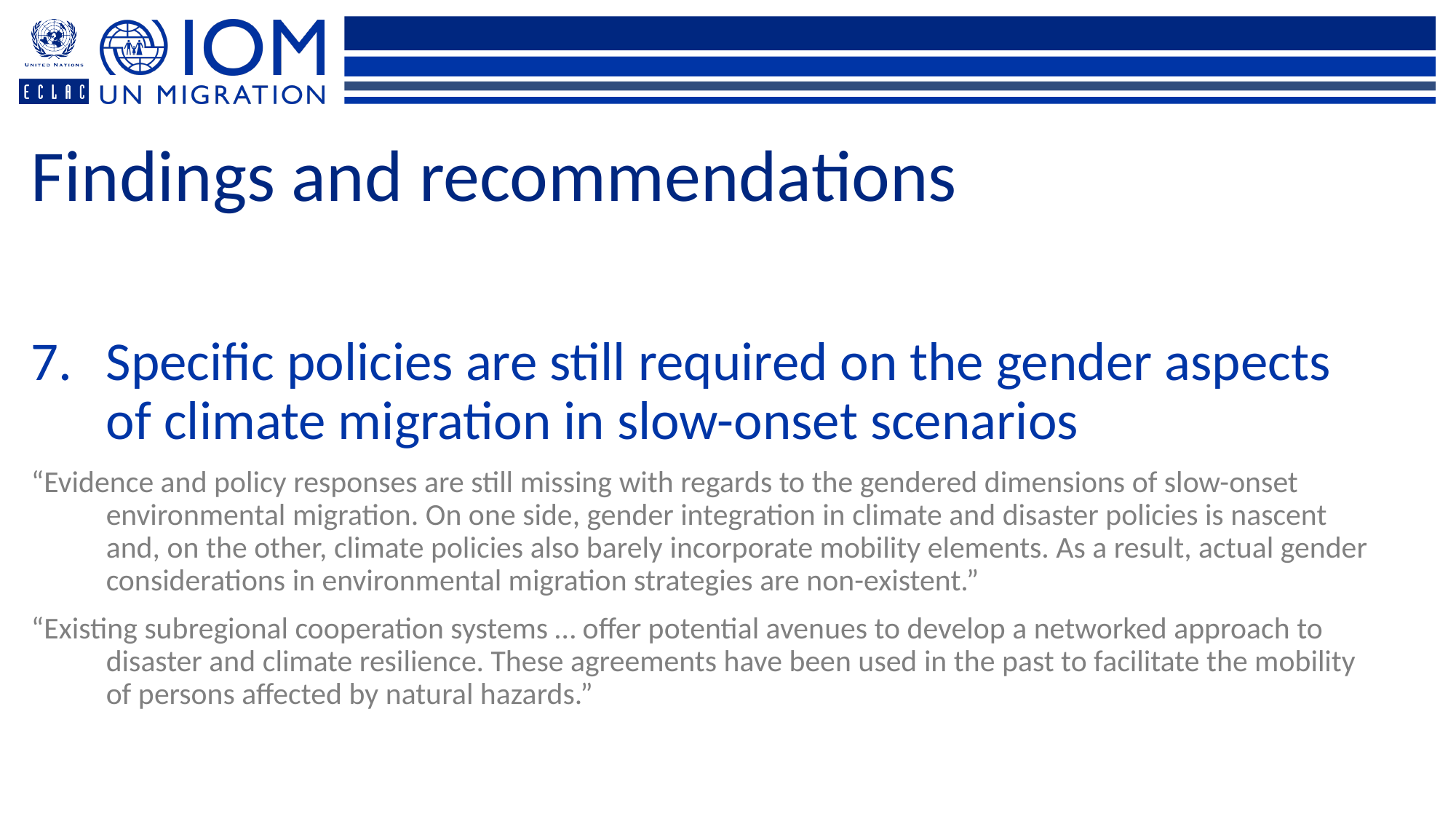

Findings and recommendations
7.	Specific policies are still required on the gender aspects of climate migration in slow-onset scenarios
“Evidence and policy responses are still missing with regards to the gendered dimensions of slow-onset environmental migration. On one side, gender integration in climate and disaster policies is nascent and, on the other, climate policies also barely incorporate mobility elements. As a result, actual gender considerations in environmental migration strategies are non-existent.”
“Existing subregional cooperation systems … offer potential avenues to develop a networked approach to disaster and climate resilience. These agreements have been used in the past to facilitate the mobility of persons affected by natural hazards.”